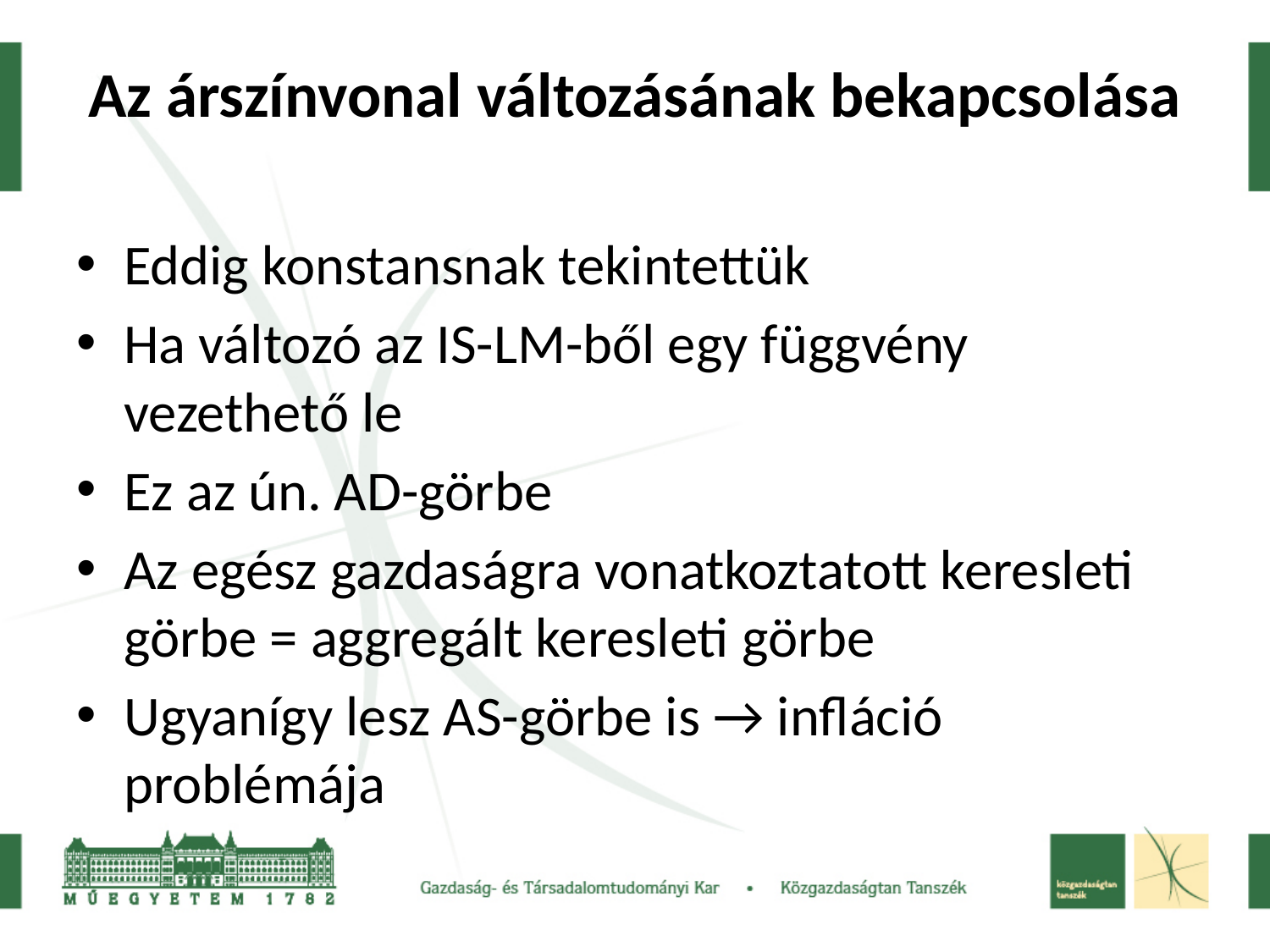

# Az árszínvonal változásának bekapcsolása
Eddig konstansnak tekintettük
Ha változó az IS-LM-ből egy függvény vezethető le
Ez az ún. AD-görbe
Az egész gazdaságra vonatkoztatott keresleti görbe = aggregált keresleti görbe
Ugyanígy lesz AS-görbe is → infláció problémája